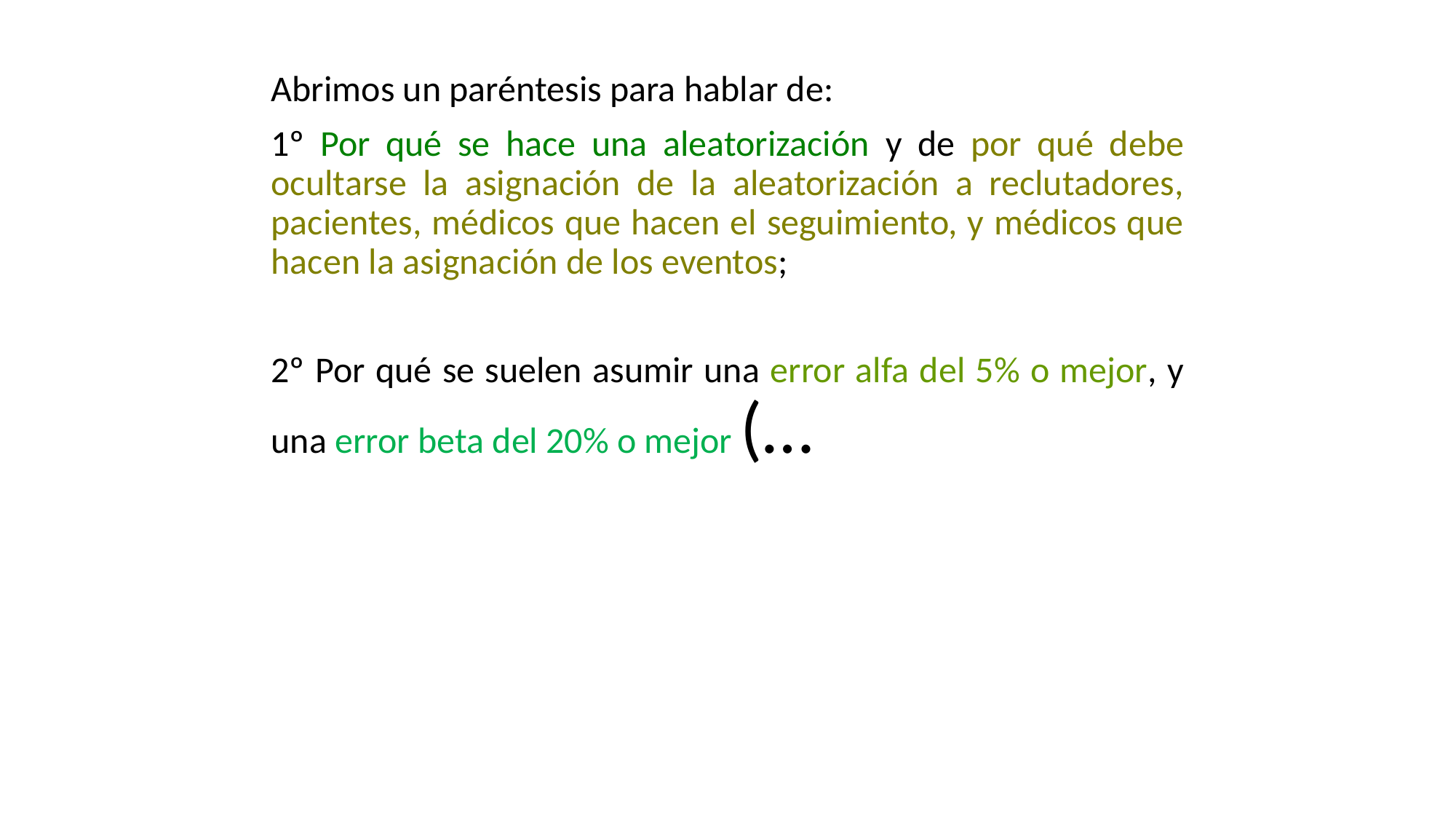

Abrimos un paréntesis para hablar de:
1º Por qué se hace una aleatorización y de por qué debe ocultarse la asignación de la aleatorización a reclutadores, pacientes, médicos que hacen el seguimiento, y médicos que hacen la asignación de los eventos;

2º Por qué se suelen asumir una error alfa del 5% o mejor, y una error beta del 20% o mejor (…